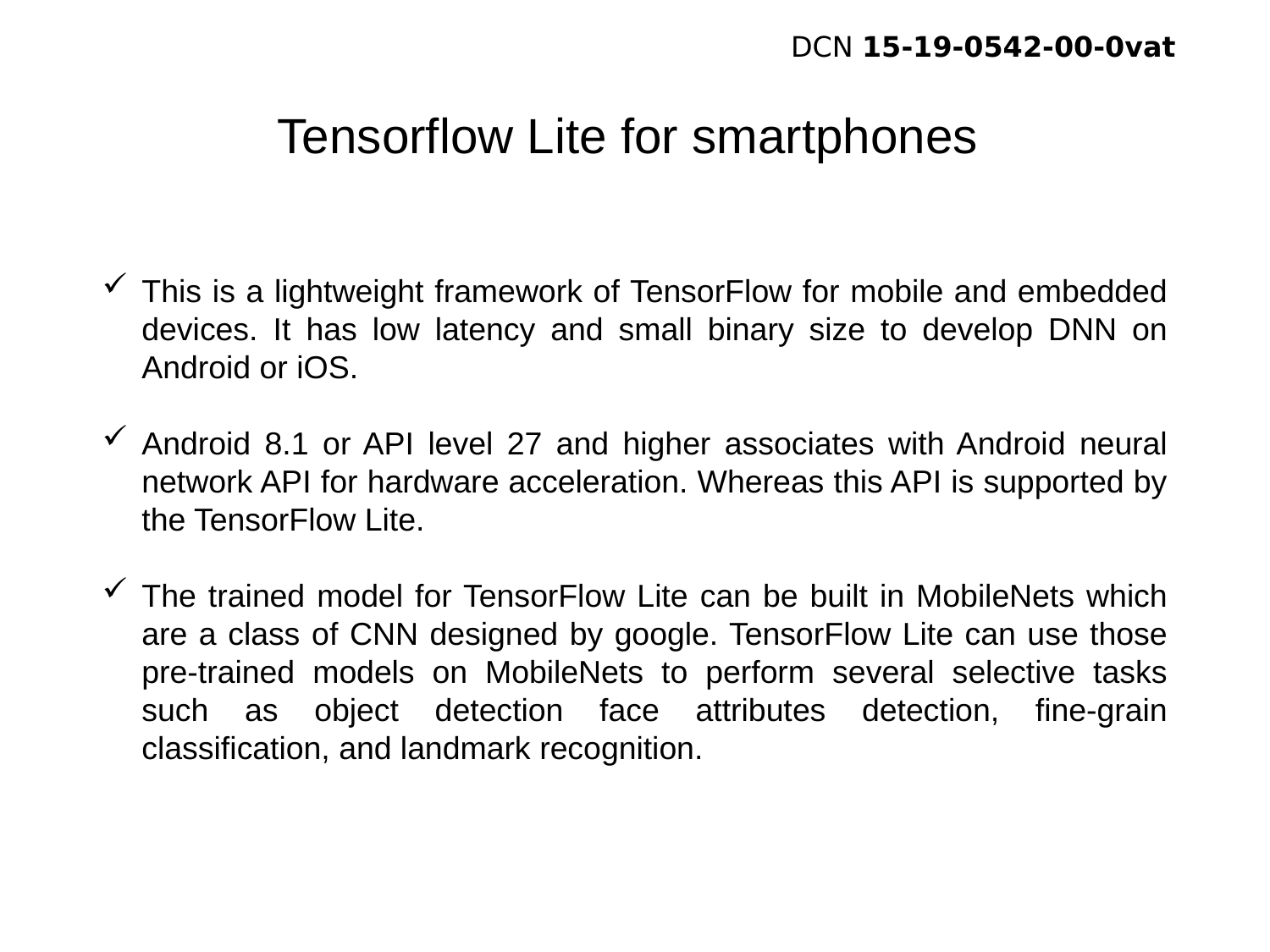

DCN 15-19-0542-00-0vat
# Tensorflow Lite for smartphones
This is a lightweight framework of TensorFlow for mobile and embedded devices. It has low latency and small binary size to develop DNN on Android or iOS.

Android 8.1 or API level 27 and higher associates with Android neural network API for hardware acceleration. Whereas this API is supported by the TensorFlow Lite.

The trained model for TensorFlow Lite can be built in MobileNets which are a class of CNN designed by google. TensorFlow Lite can use those pre-trained models on MobileNets to perform several selective tasks such as object detection face attributes detection, fine-grain classification, and landmark recognition.